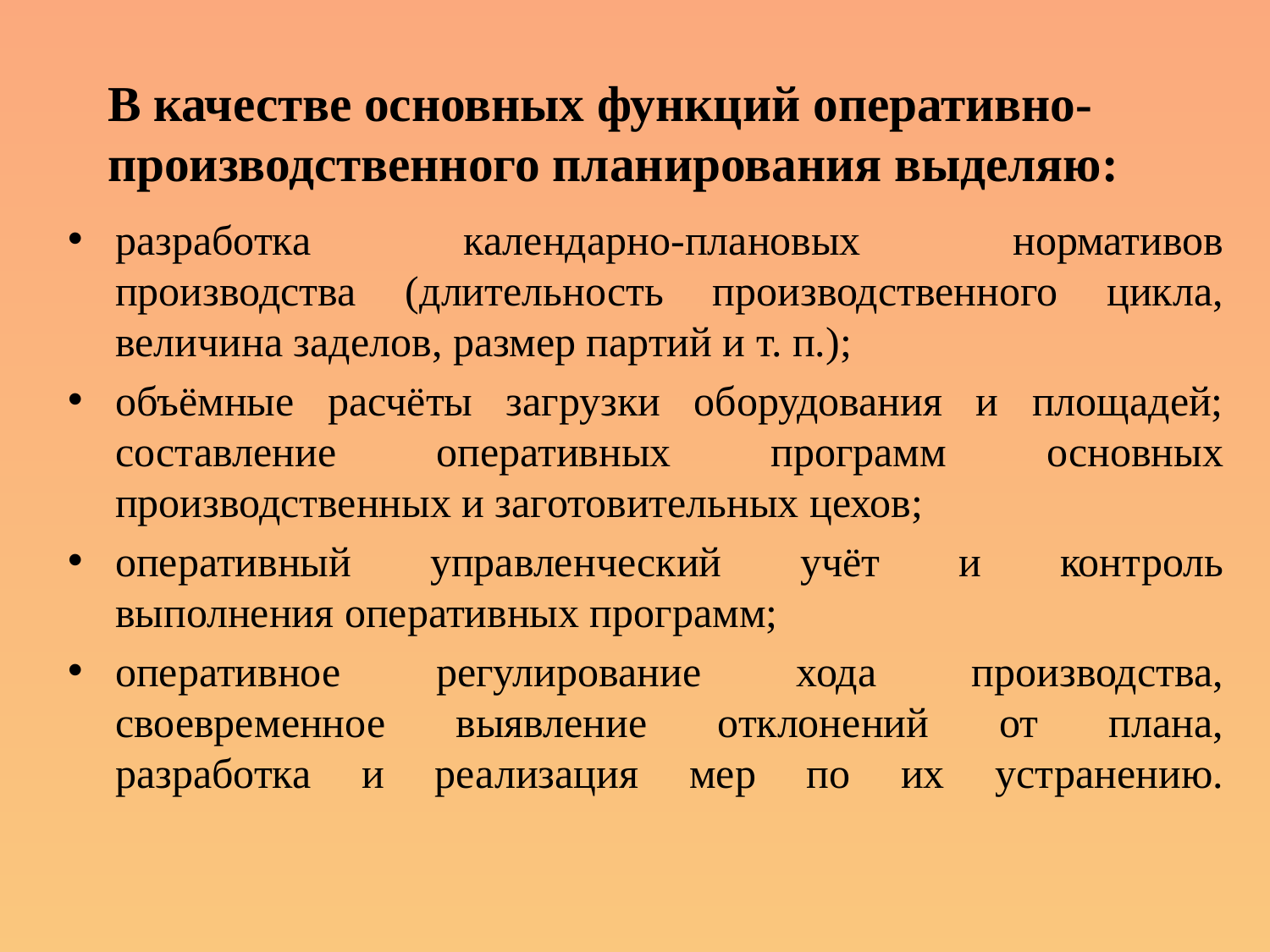

# В качестве основных функций оперативно-производственного планирования выделяю:
разработка календарно-плановых нормативов
производства (длительность производственного цикла,
величина заделов, размер партий и т. п.);
объёмные расчёты загрузки оборудования и площадей;
составление оперативных программ основных
производственных и заготовительных цехов;
оперативный управленческий учёт и контроль
выполнения оперативных программ;
оперативное регулирование хода производства, своевременное выявление отклонений от плана,
разработка и реализация мер по их устранению.